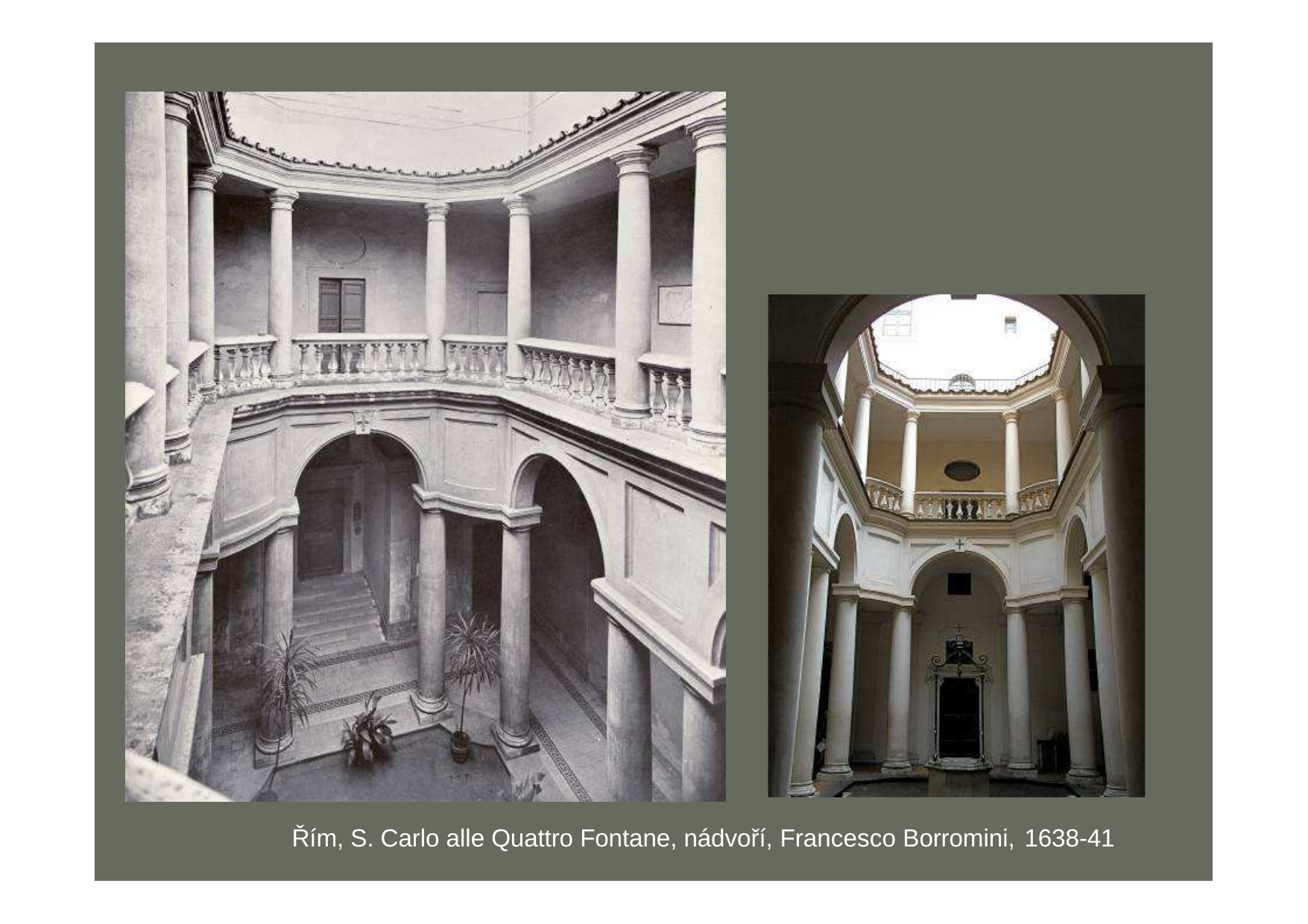

Řím, S. Carlo alle Quattro Fontane, nádvoří, Francesco Borromini, 1638-41